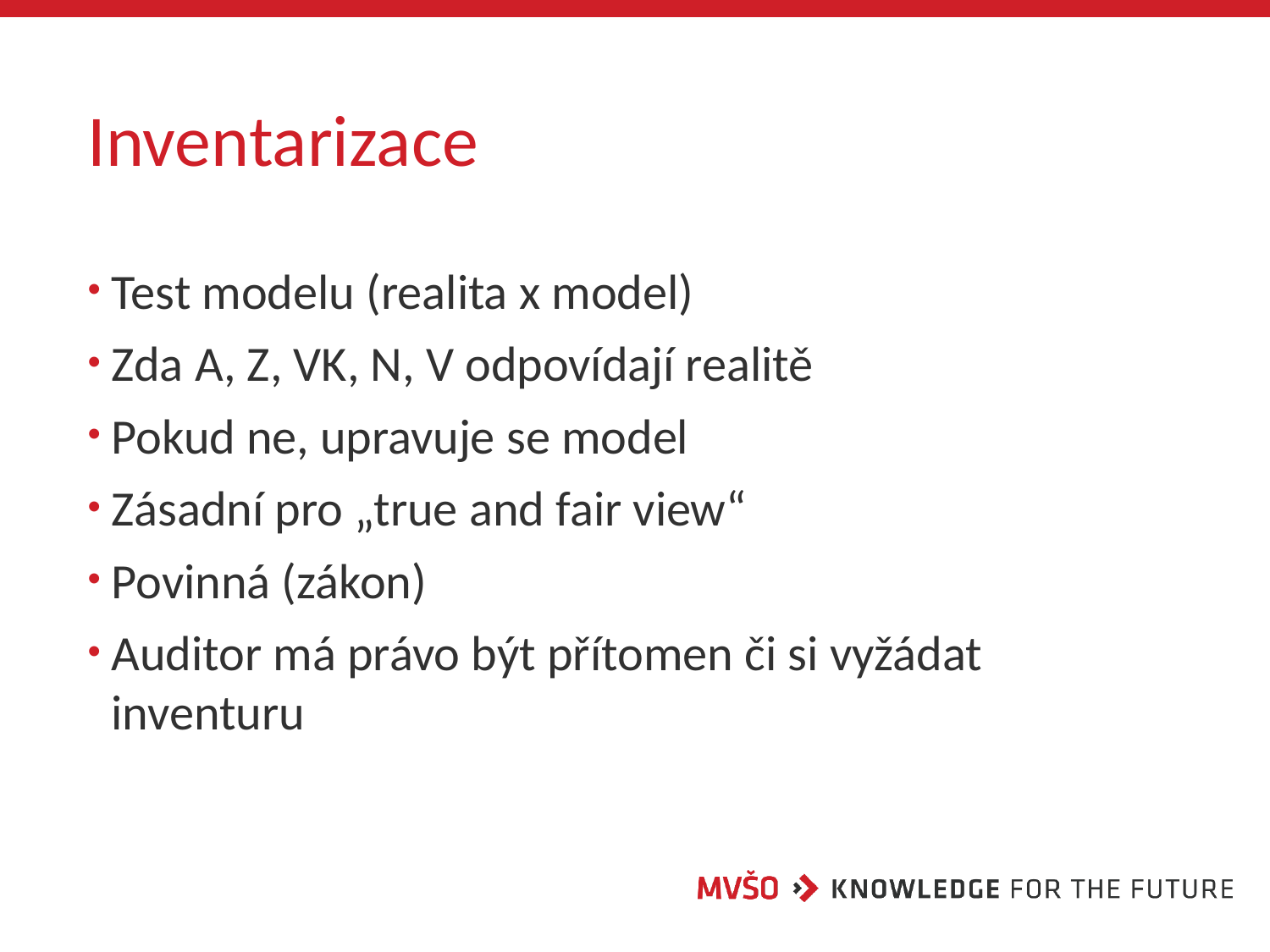

# Inventarizace
Test modelu (realita x model)
Zda A, Z, VK, N, V odpovídají realitě
Pokud ne, upravuje se model
Zásadní pro „true and fair view“
Povinná (zákon)
Auditor má právo být přítomen či si vyžádat inventuru